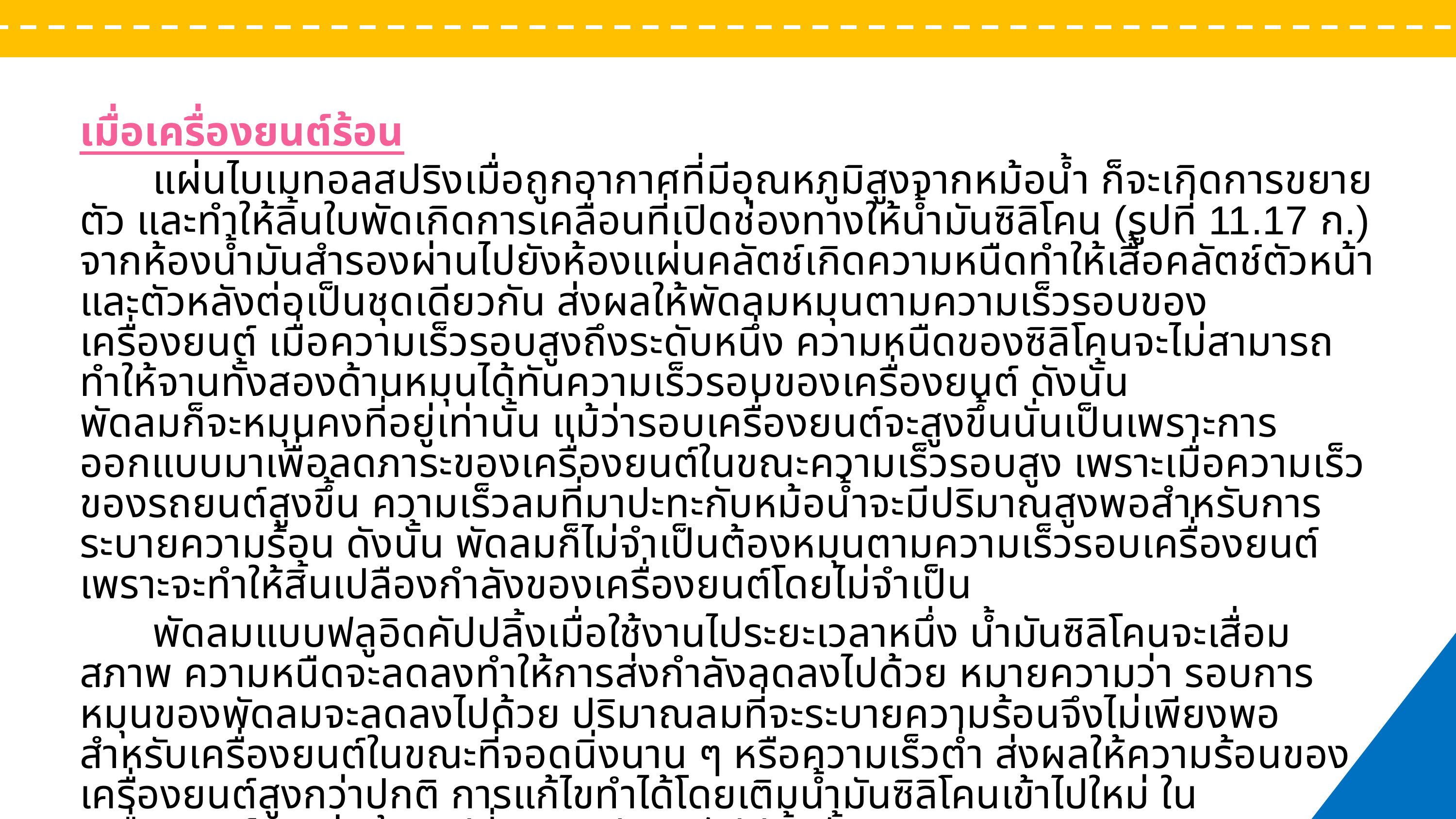

ห้องเผาไหม้ที่นิยมใช้ในเครื่องยนต์ดีเซล มีดังนี้

ทำความสะอาดและตรวจสอบชิ้นส่วน

การตรวจสอบชิ้นส่วน

1
เพิ่มคุณค่าให้กับตนเอง

2
มีอำนาจในการดึงดูด

3
ก่อให้เกิดสุขภาพจิตที่ดี

แหวนอัด (Compression Ring)
1
2.1
ชุดลูกปั๊ม (Plunger)

เมื่อเครื่องยนต์ร้อน
	แผ่นไบเมทอลสปริงเมื่อถูกอากาศที่มีอุณหภูมิสูงจากหม้อนํ้า ก็จะเกิดการขยายตัว และทำให้ลิ้นใบพัดเกิดการเคลื่อนที่เปิดช่องทางให้นํ้ามันซิลิโคน (รูปที่ 11.17 ก.) จากห้องนํ้ามันสำรองผ่านไปยังห้องแผ่นคลัตช์เกิดความหนืดทำให้เสื้อคลัตช์ตัวหน้าและตัวหลังต่อเป็นชุดเดียวกัน ส่งผลให้พัดลมหมุนตามความเร็วรอบของเครื่องยนต์ เมื่อความเร็วรอบสูงถึงระดับหนึ่ง ความหนืดของซิลิโคนจะไม่สามารถทำให้จานทั้งสองด้านหมุนได้ทันความเร็วรอบของเครื่องยนต์ ดังนั้น
พัดลมก็จะหมุนคงที่อยู่เท่านั้น แม้ว่ารอบเครื่องยนต์จะสูงขึ้นนั่นเป็นเพราะการออกแบบมาเพื่อลดภาระของเครื่องยนต์ในขณะความเร็วรอบสูง เพราะเมื่อความเร็วของรถยนต์สูงขึ้น ความเร็วลมที่มาปะทะกับหม้อนํ้าจะมีปริมาณสูงพอสำหรับการระบายความร้อน ดังนั้น พัดลมก็ไม่จำเป็นต้องหมุนตามความเร็วรอบเครื่องยนต์  เพราะจะทำให้สิ้นเปลืองกำลังของเครื่องยนต์โดยไม่จำเป็น
	พัดลมแบบฟลูอิดคัปปลิ้งเมื่อใช้งานไประยะเวลาหนึ่ง นํ้ามันซิลิโคนจะเสื่อมสภาพ ความหนืดจะลดลงทำให้การส่งกำลังลดลงไปด้วย หมายความว่า รอบการหมุนของพัดลมจะลดลงไปด้วย ปริมาณลมที่จะระบายความร้อนจึงไม่เพียงพอสำหรับเครื่องยนต์ในขณะที่จอดนิ่งนาน ๆ หรือความเร็วตํ่า ส่งผลให้ความร้อนของเครื่องยนต์สูงกว่าปกติ การแก้ไขทำได้โดยเติมนํ้ามันซิลิโคนเข้าไปใหม่ ในเครื่องยนต์บางรุ่นต้องเปลี่ยนชุดฟลูอิดคัปปลิ้งทั้งชุด
ก.
ตำแหน่งเปิดสวิตช์กุญแจ เมื่อเปิดสวิตช์กุญแจ  กระแสไฟจะไหลผ่านเข้าไปในขดลวดแม่เหล็ก  ทำให้เกิดอำนาจแม่เหล็ก แกนแม่เหล็กจะถูกดูดขึ้น นํ้ามันจากในเรือนปั๊มฉีดนํ้ามันเชื้อเพลิงจะไหลผ่านช่องทางเข้านํ้ามัน และเข้าร่องนํ้ามันที่ลูกปั๊ม
ตำแหน่งปิดสวิตช์กุญแจ เมื่อปิดสวิตช์กุญแจ กระแสไฟจะไม่ไหลเข้าไปในขดลวดแม่เหล็ก ทำให้ไม่เกิดอำนาจแม่เหล็ก สปริงจะดันแกนแม่เหล็กให้เคลื่อนที่ลงปิดช่องทางเข้านํ้ามัน นํ้ามันไม่สามารถเข้าไปห้องความดันสูงได้เครื่องยนต์จึงดับลง
ข.
1
ตรวจสอบการสึกหรอของแบริง ตรวจสอบรอยขีดข่วนแบริง ถ้ามีให้เปลี่ยน
แบริงใหม่ (การเปลี่ยนแบริงใหม่ ให้ดูวิธีการเลือกจากคู่มือของบริษัทผู้ผลิต)
ตรวจสอบรอยขีดข่วน รอยสึกหรอตามดของเพลาข้อเหวี่ยง ถ้ามีการสึกหรอ
มาก ให้นำเพลาข้อเหวี่ยงไปเจียระไน หรือเปลี่ยนเพลาข้อเหวี่ยง
ตรวจสอบช่องว่างนํ้ามันระหว่างแบริงกับข้อหลักของเพลาข้อเหวี่ยง
3.1 ประกอบแบริงเข้ากับเสื้อสูบและประกับเพลาข้อเหวี่ยง
3.2 วางเพลาข้อเหวี่ยงเข้ากับเสื้อสูบ
3.3 ตัดพลาสทิเกจยาวเท่ากับความกว้างของแบริง และวางบนข้อหลักของเพลาข้อเหวี่ยง
3.4 ประกอบประกับเพลาข้อเหวี่ยง และค่อย ๆ ขันโบลท์ทุกตัวให้เท่า ๆ กัน สลับหลาย ๆ ครั้ง เรียงลำดับตามตำแหน่ง (รูปที่ 10.10) จนแน่น จากนั้นขันโบลท์ด้วยประแจวัดแรงบิดตามค่ากำหนดของบริษัทผู้ผลิต
3.5 ถอดโบลท์ทุกตัวและถอดประกับเพลาข้อเหวี่ยงออก
2
3
รูปที่ 1.9 ลักษณะของห้องเผาไหม้แบบโดยตรงรูปแบบต่าง ๆ
รูปที่ 11.17 การทำงานของลิ้นใบพัด